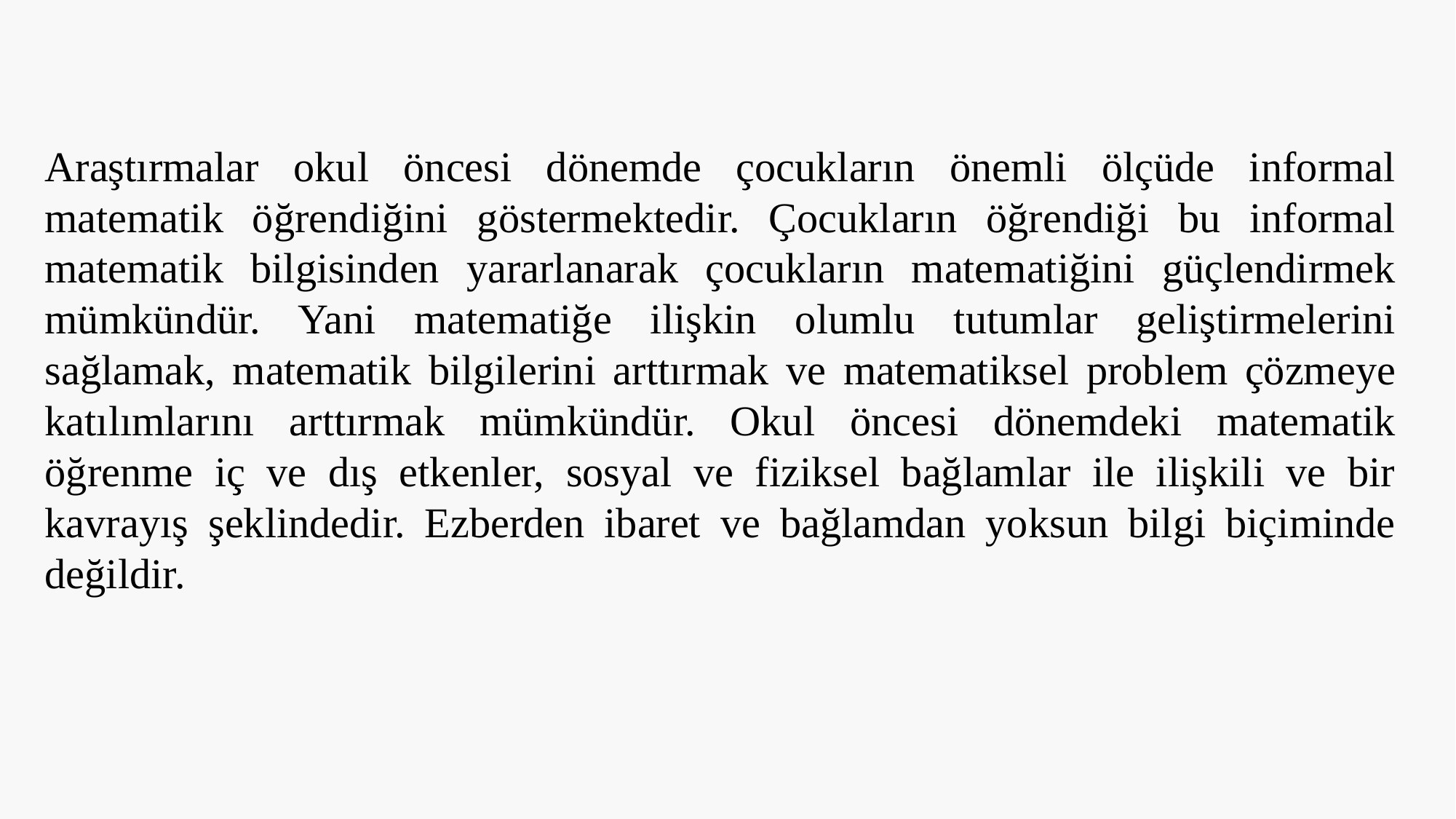

Araştırmalar okul öncesi dönemde çocukların önemli ölçüde informal matematik öğrendiğini göstermektedir. Çocukların öğrendiği bu informal matematik bilgisinden yararlanarak çocukların matematiğini güçlendirmek mümkündür. Yani matematiğe ilişkin olumlu tutumlar geliştirmelerini sağlamak, matematik bilgilerini arttırmak ve matematiksel problem çözmeye katılımlarını arttırmak mümkündür. Okul öncesi dönemdeki matematik öğrenme iç ve dış etkenler, sosyal ve fiziksel bağlamlar ile ilişkili ve bir kavrayış şeklindedir. Ezberden ibaret ve bağlamdan yoksun bilgi biçiminde değildir.